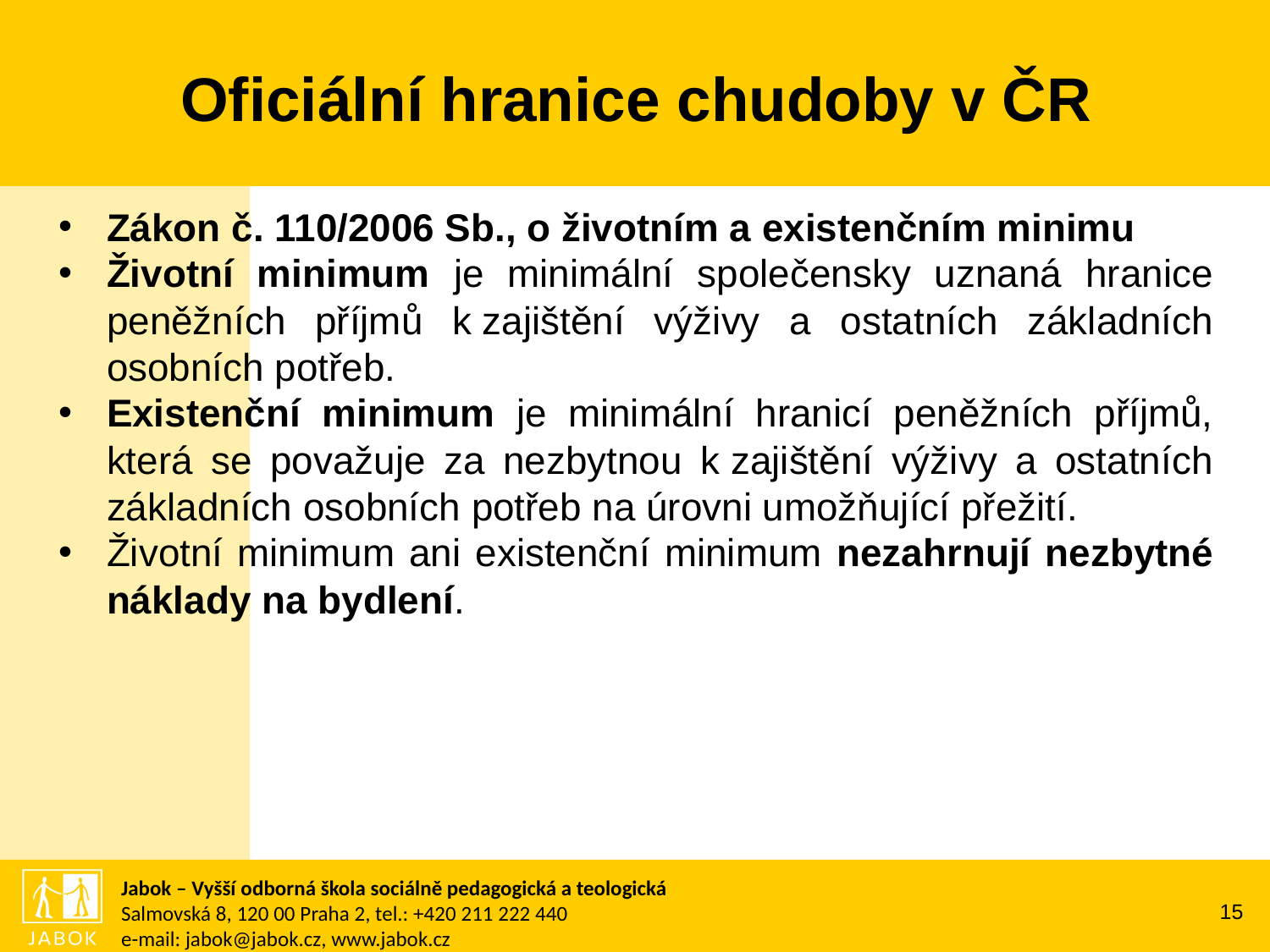

# Oficiální hranice chudoby v ČR
Zákon č. 110/2006 Sb., o životním a existenčním minimu
Životní minimum je minimální společensky uznaná hranice peněžních příjmů k zajištění výživy a ostatních základních osobních potřeb.
Existenční minimum je minimální hranicí peněžních příjmů, která se považuje za nezbytnou k zajištění výživy a ostatních základních osobních potřeb na úrovni umožňující přežití.
Životní minimum ani existenční minimum nezahrnují nezbytné náklady na bydlení.